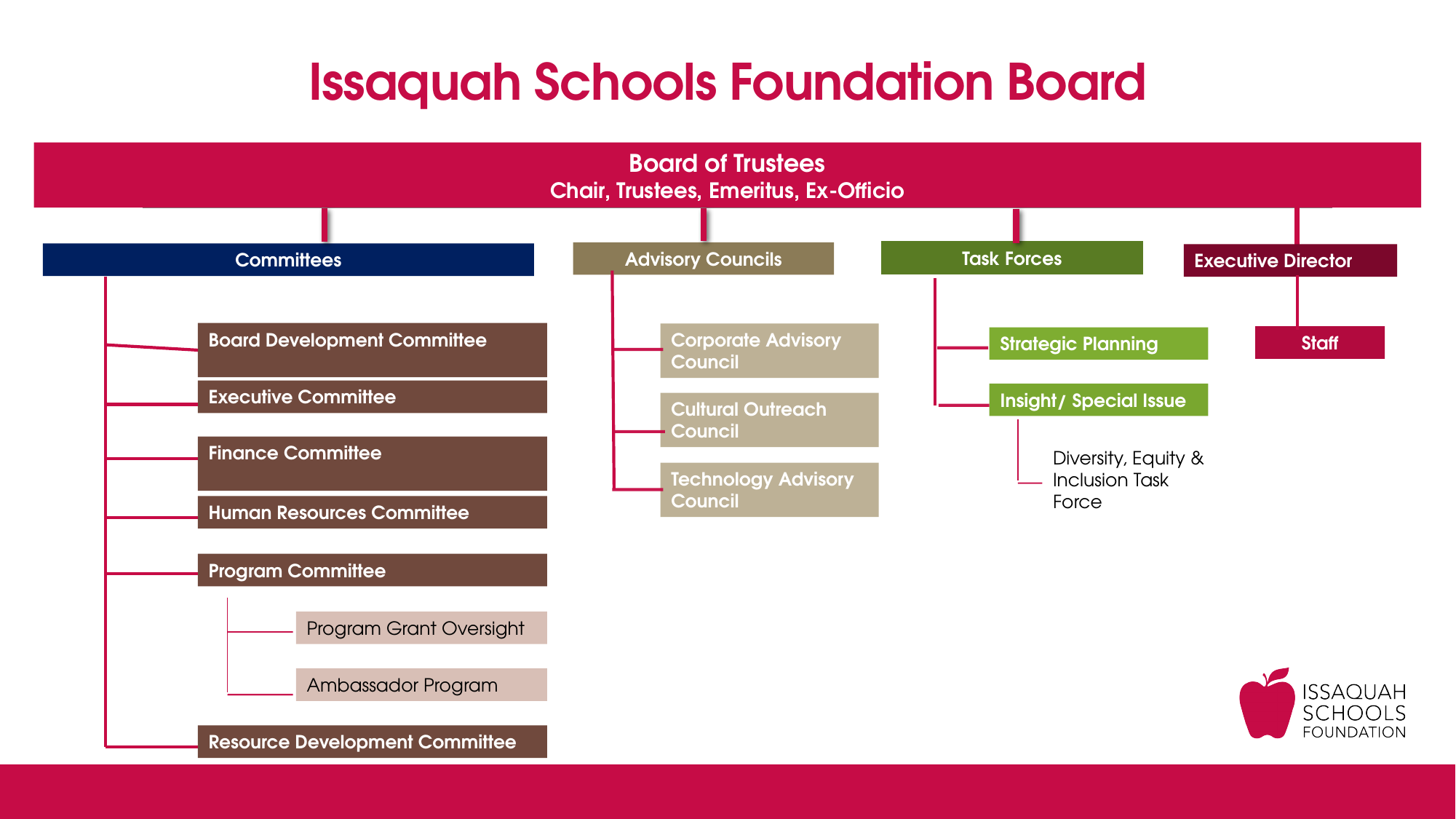

# Issaquah Schools Foundation Board
Board of Trustees
Chair, Trustees, Emeritus, Ex-Officio
Task Forces
Advisory Councils
Committees
Executive Director
Board Development Committee

Corporate Advisory Council
Staff
Strategic Planning
Executive Committee
Insight/ Special Issue
Cultural Outreach Council
Finance Committee

Diversity, Equity & Inclusion Task Force
Technology Advisory Council
Human Resources Committee
Program Committee
Program Grant Oversight
Ambassador Program
Resource Development Committee